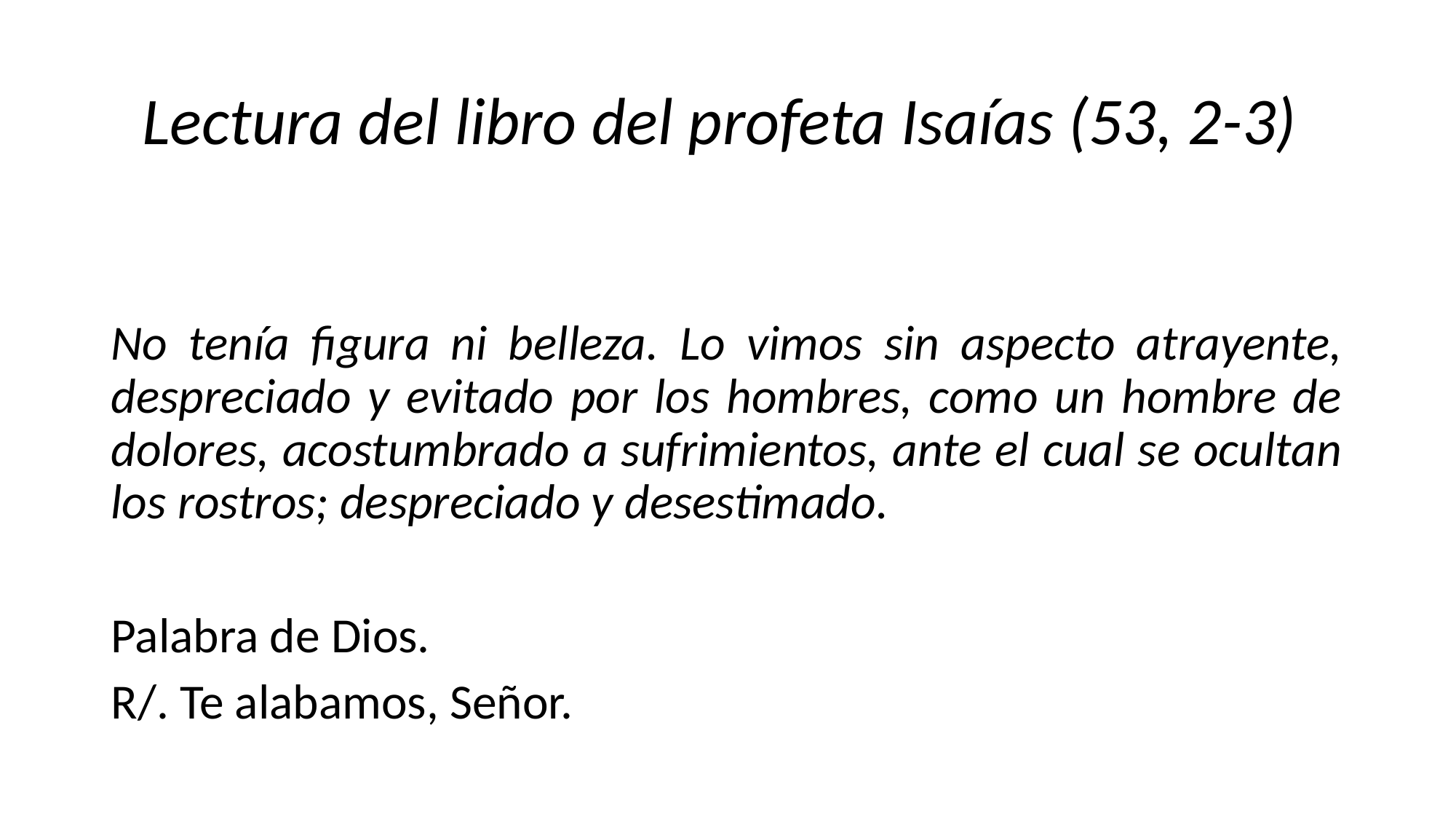

# Lectura del libro del profeta Isaías (53, 2-3)
No tenía figura ni belleza. Lo vimos sin aspecto atrayente, despreciado y evitado por los hombres, como un hombre de dolores, acostumbrado a sufrimientos, ante el cual se ocultan los rostros; despreciado y desestimado.

Palabra de Dios.
R/. Te alabamos, Señor.